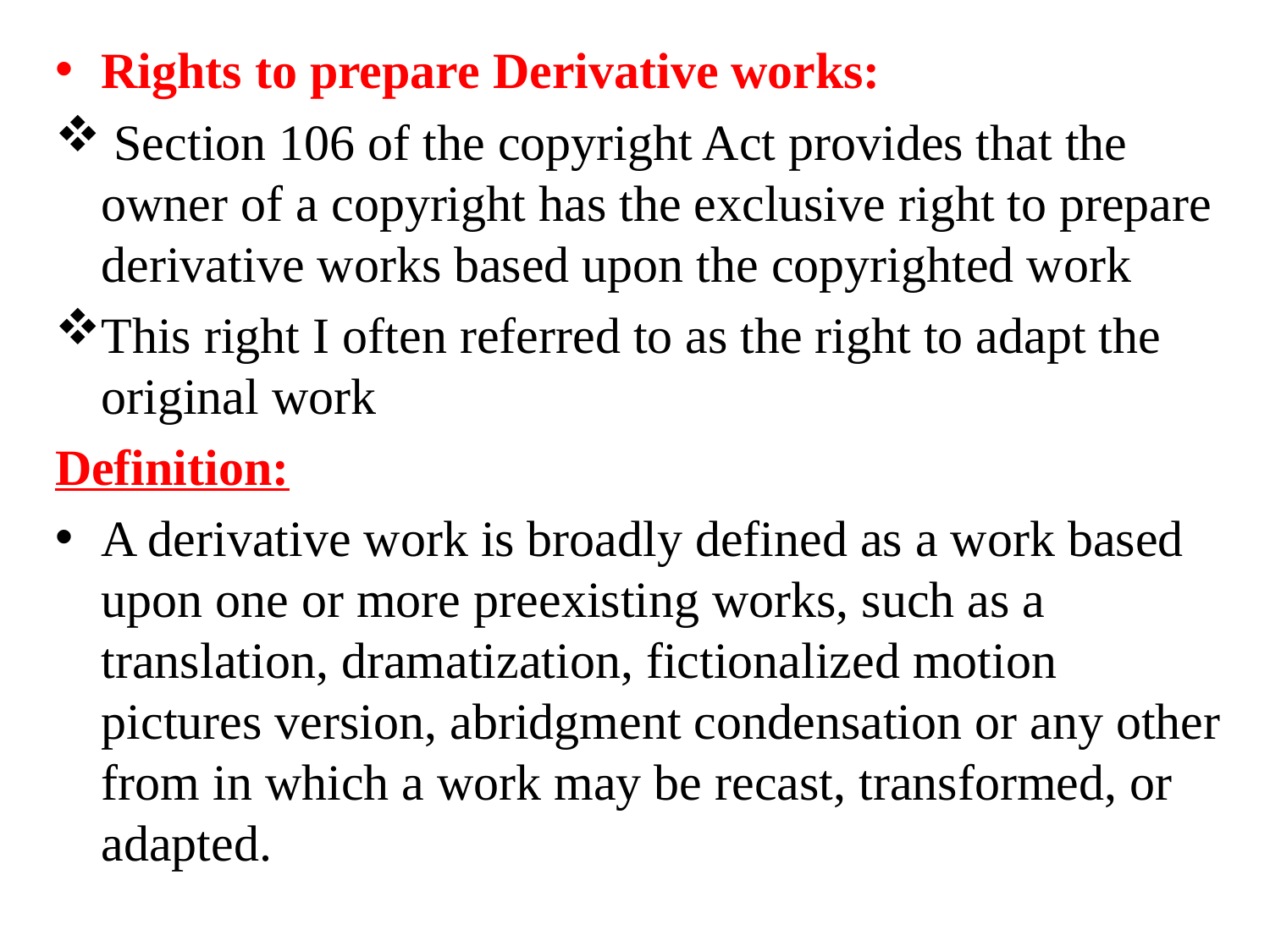

Rights to prepare Derivative works:
 Section 106 of the copyright Act provides that the owner of a copyright has the exclusive right to prepare derivative works based upon the copyrighted work
This right I often referred to as the right to adapt the original work
Definition:
A derivative work is broadly defined as a work based upon one or more preexisting works, such as a translation, dramatization, fictionalized motion pictures version, abridgment condensation or any other from in which a work may be recast, transformed, or adapted.